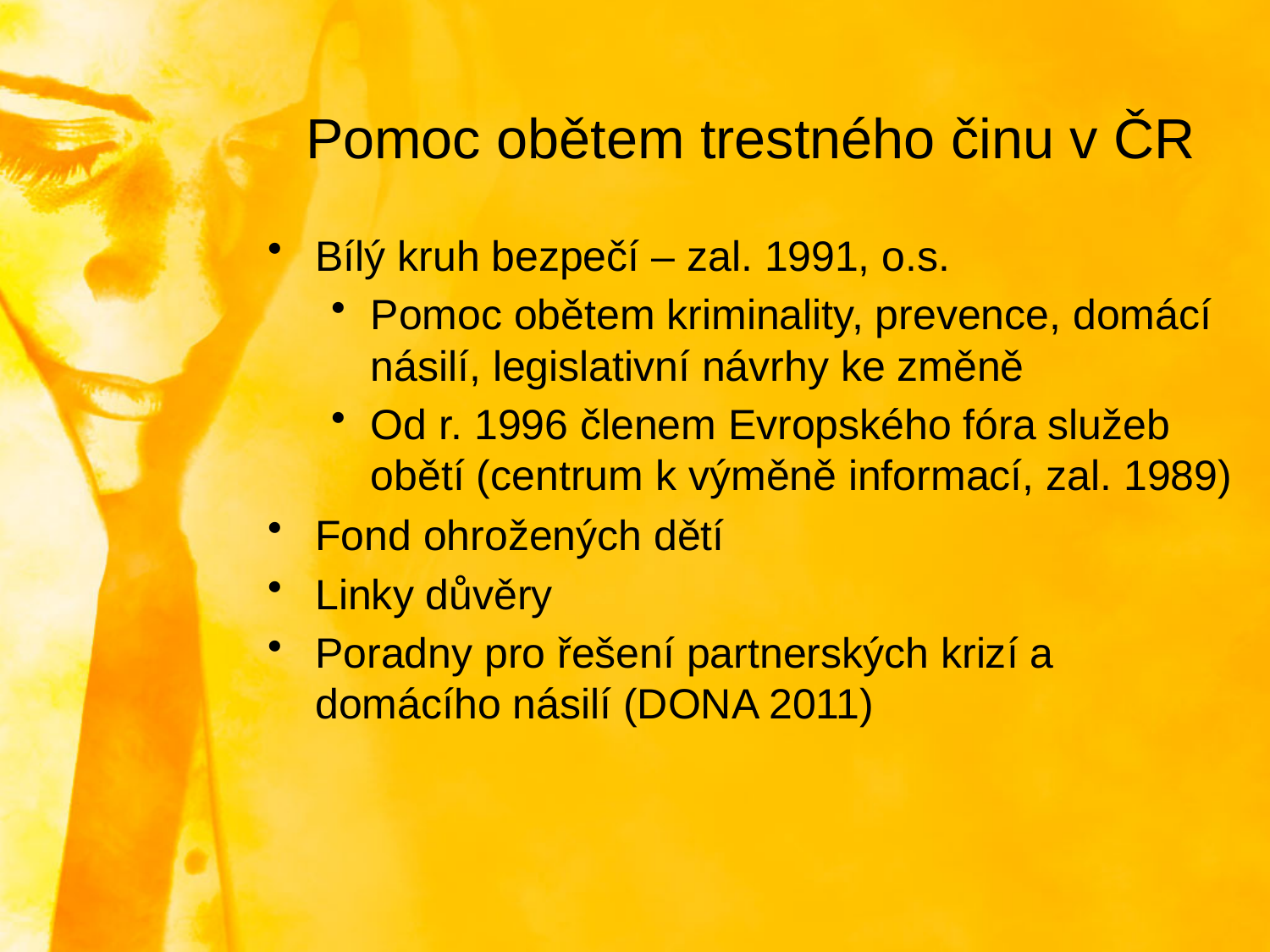

# Pomoc obětem trestného činu v ČR
Bílý kruh bezpečí – zal. 1991, o.s.
Pomoc obětem kriminality, prevence, domácí násilí, legislativní návrhy ke změně
Od r. 1996 členem Evropského fóra služeb obětí (centrum k výměně informací, zal. 1989)
Fond ohrožených dětí
Linky důvěry
Poradny pro řešení partnerských krizí a domácího násilí (DONA 2011)